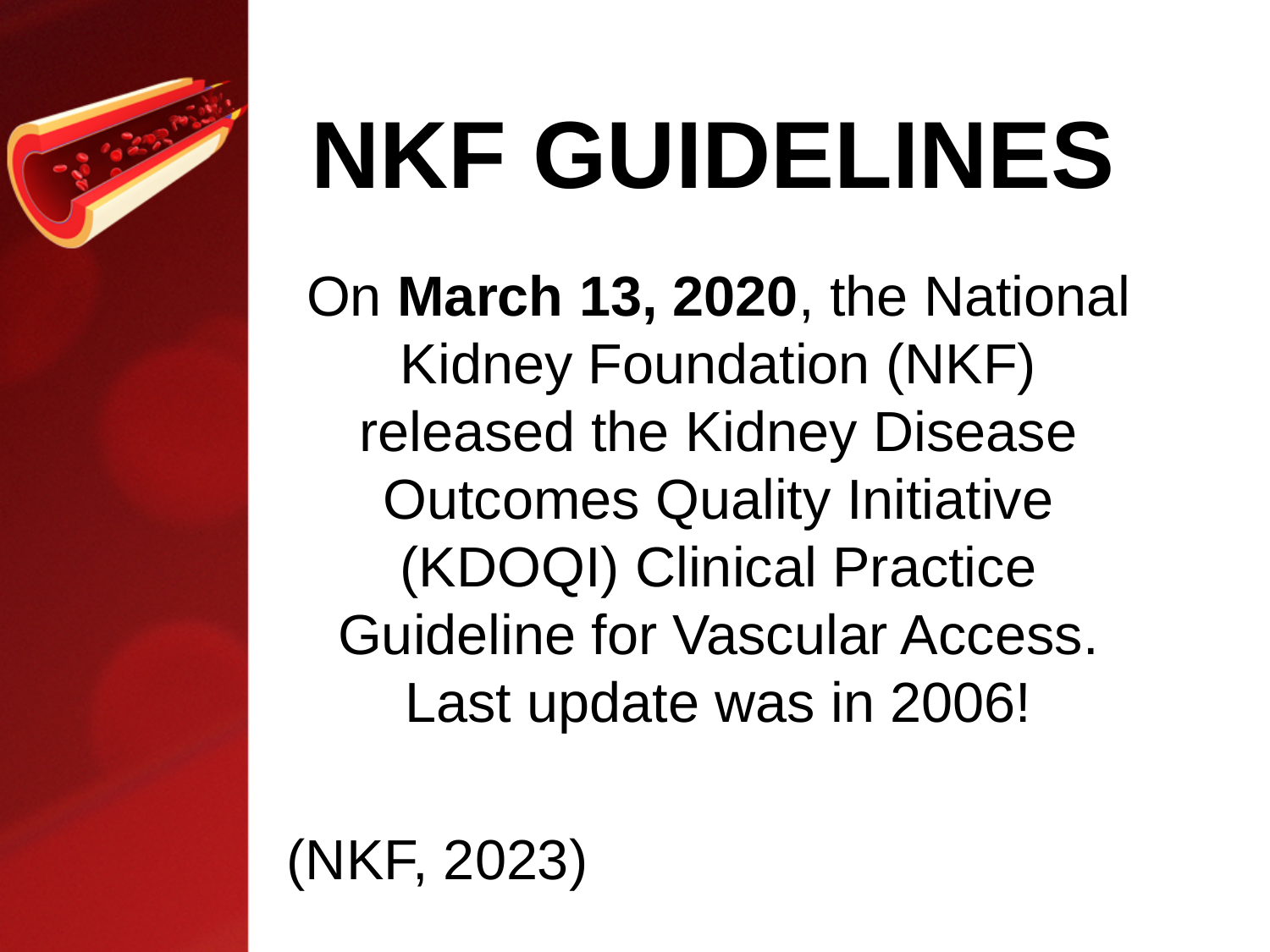

# NKF GUIDELINES
On March 13, 2020, the National Kidney Foundation (NKF) released the Kidney Disease Outcomes Quality Initiative (KDOQI) Clinical Practice Guideline for Vascular Access. Last update was in 2006!

(NKF, 2023)